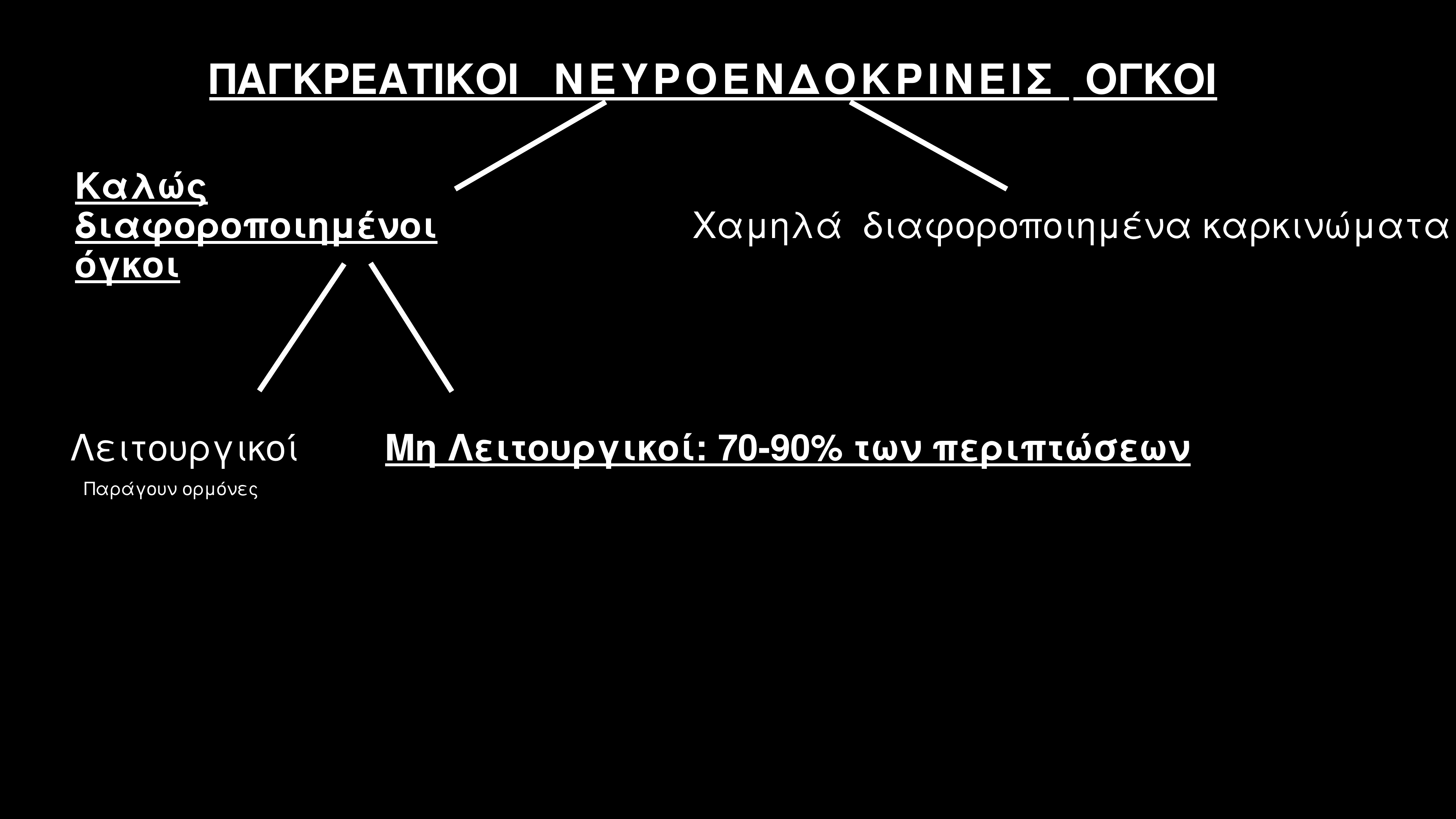

ΠΑΓΚΡΕΑΤΙΚΟΙ   ΝΕΥΡΟΕΝΔΟΚΡΙΝΕΙΣ  ΟΓΚΟΙ

Καλώς διαφοροποιημένοι όγκοι
Χαμηλά  διαφοροποιημένα καρκινώματα

Λειτουργικοί
Μη Λειτουργικοί: 70-90% των περιπτώσεων
Παράγουν ορμόνες